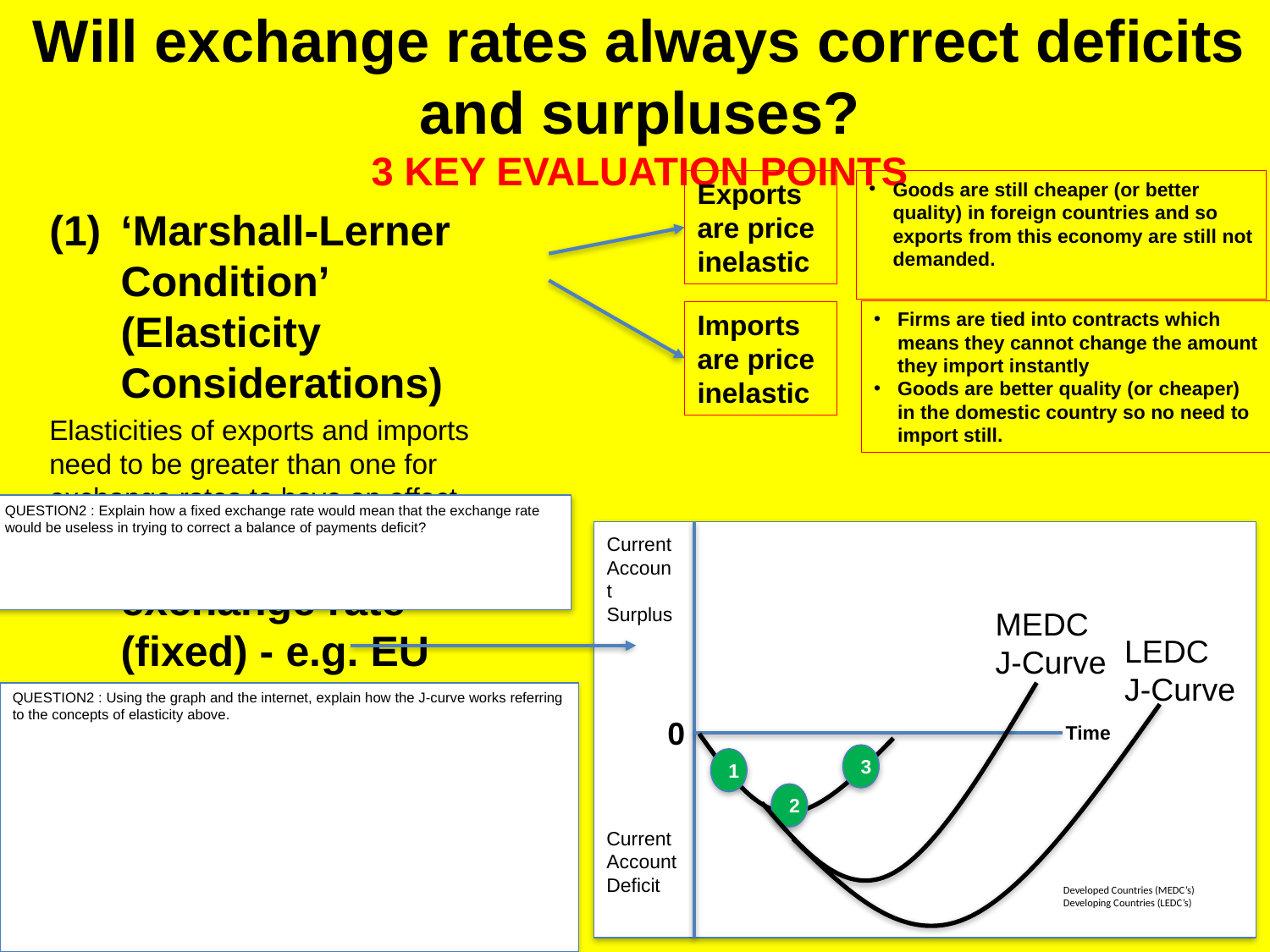

# Will exchange rates always correct deficits and surpluses? 3 KEY EVALUATION POINTS
Exports are price inelastic
Goods are still cheaper (or better quality) in foreign countries and so exports from this economy are still not demanded.

‘Marshall-Lerner Condition’ (Elasticity Considerations)
Elasticities of exports and imports need to be greater than one for exchange rates to have an effect
No floating exchange rate (fixed) - e.g. EU countries

J-Curve Theory
Firms are tied into contracts which means they cannot change the amount they import instantly
Goods are better quality (or cheaper) in the domestic country so no need to import still.
Imports are price inelastic
QUESTION2 : Explain how a fixed exchange rate would mean that the exchange rate would be useless in trying to correct a balance of payments deficit?

Current Account Surplus
MEDC
J-Curve
LEDC
J-Curve
QUESTION2 : Using the graph and the internet, explain how the J-curve works referring to the concepts of elasticity above.

0
Time

3
1
2
Current Account Deficit
Developed Countries (MEDC’s)
Developing Countries (LEDC’s)